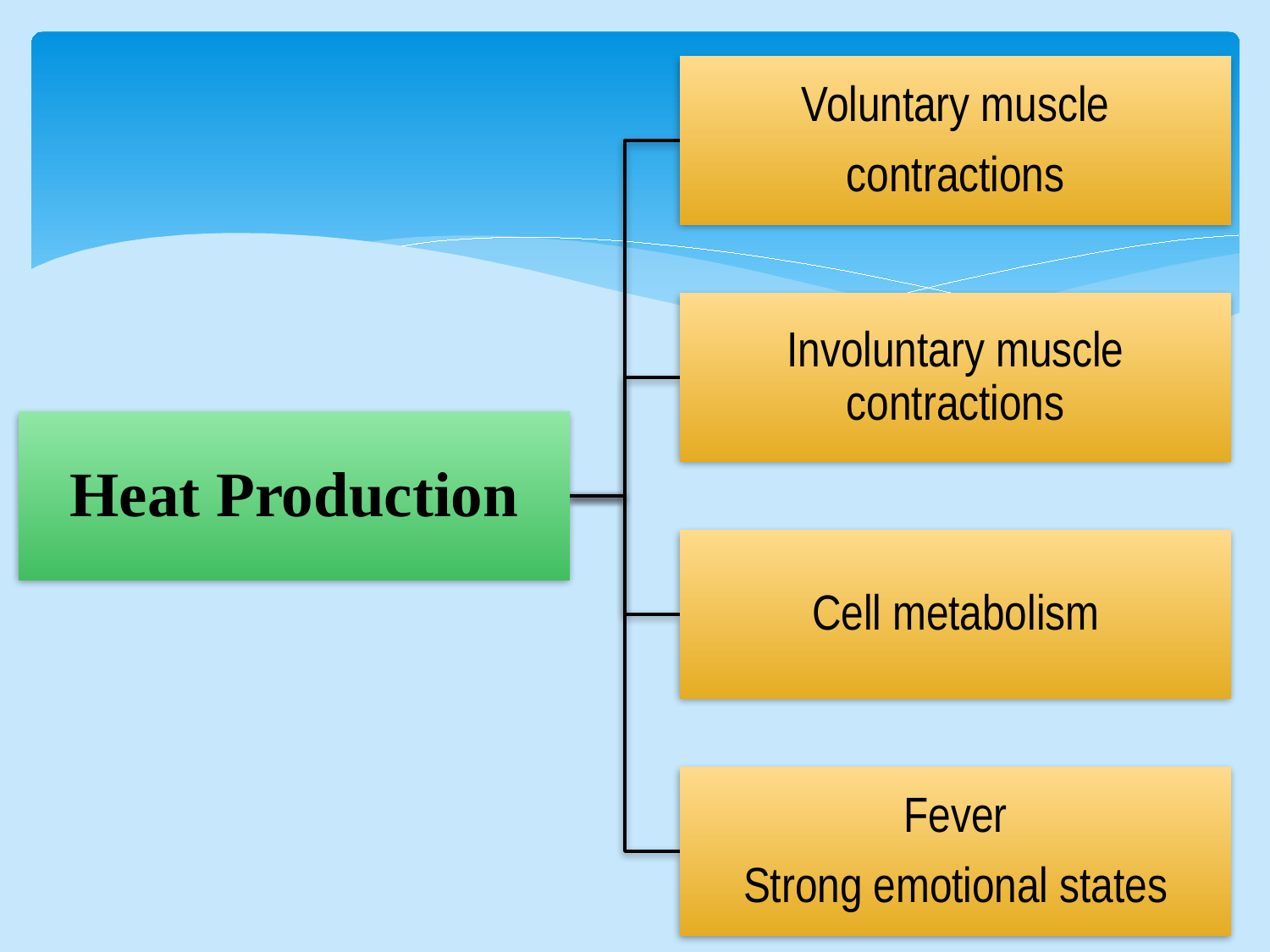

Heat Production
Voluntary muscle
contractions
Involuntary muscle contractions
Cell metabolism
Fever
Strong emotional states